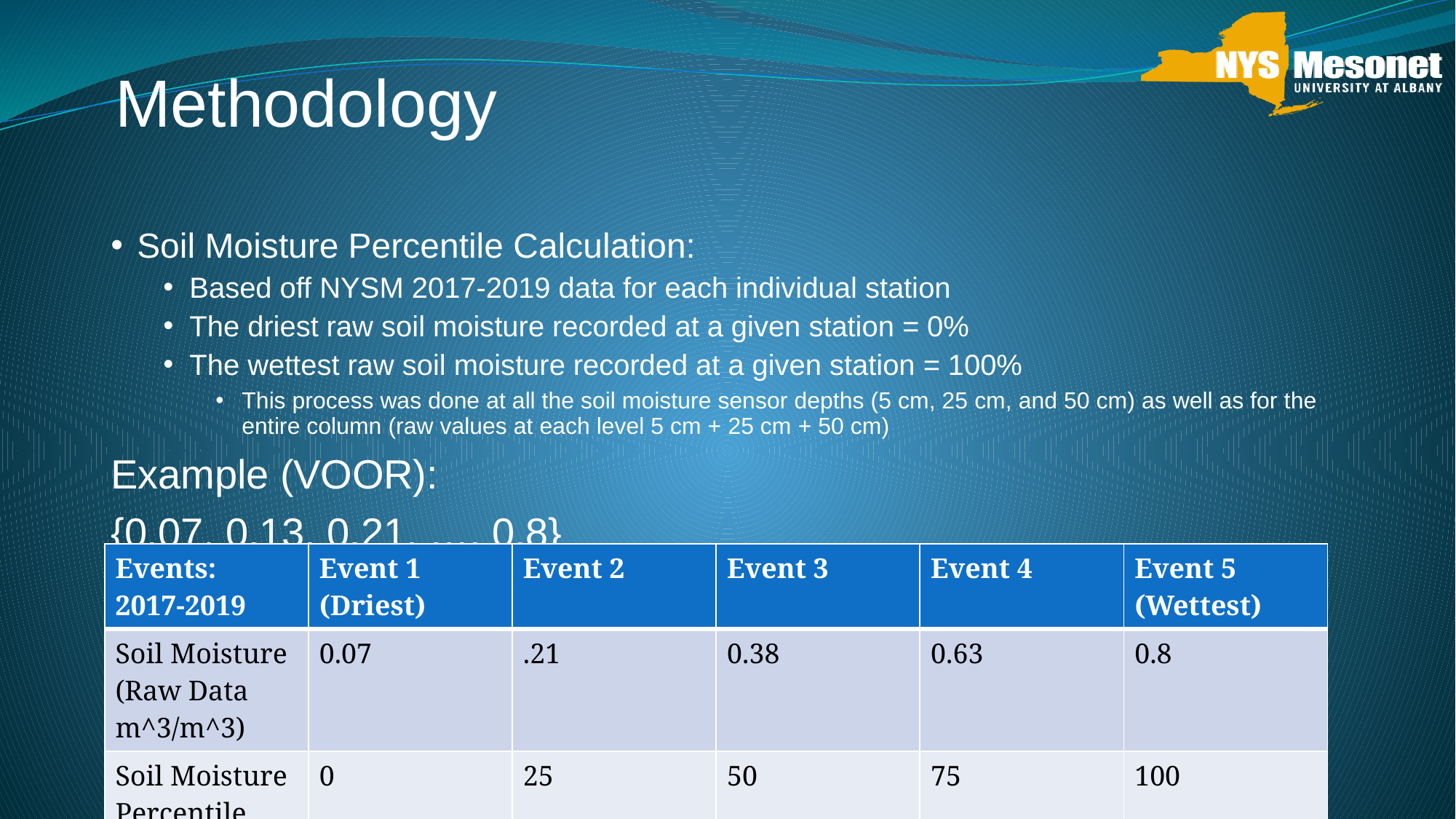

Methodology
Soil Moisture Percentile Calculation:
Based off NYSM 2017-2019 data for each individual station
The driest raw soil moisture recorded at a given station = 0%
The wettest raw soil moisture recorded at a given station = 100%
This process was done at all the soil moisture sensor depths (5 cm, 25 cm, and 50 cm) as well as for the entire column (raw values at each level 5 cm + 25 cm + 50 cm)
Example (VOOR):
{0.07, 0.13, 0.21, …, 0.8}

| Events: 2017-2019 | Event 1 (Driest) | Event 2 | Event 3 | Event 4 | Event 5 (Wettest) |
| --- | --- | --- | --- | --- | --- |
| Soil Moisture (Raw Data m^3/m^3) | 0.07 | .21 | 0.38 | 0.63 | 0.8 |
| Soil Moisture Percentile | 0 | 25 | 50 | 75 | 100 |